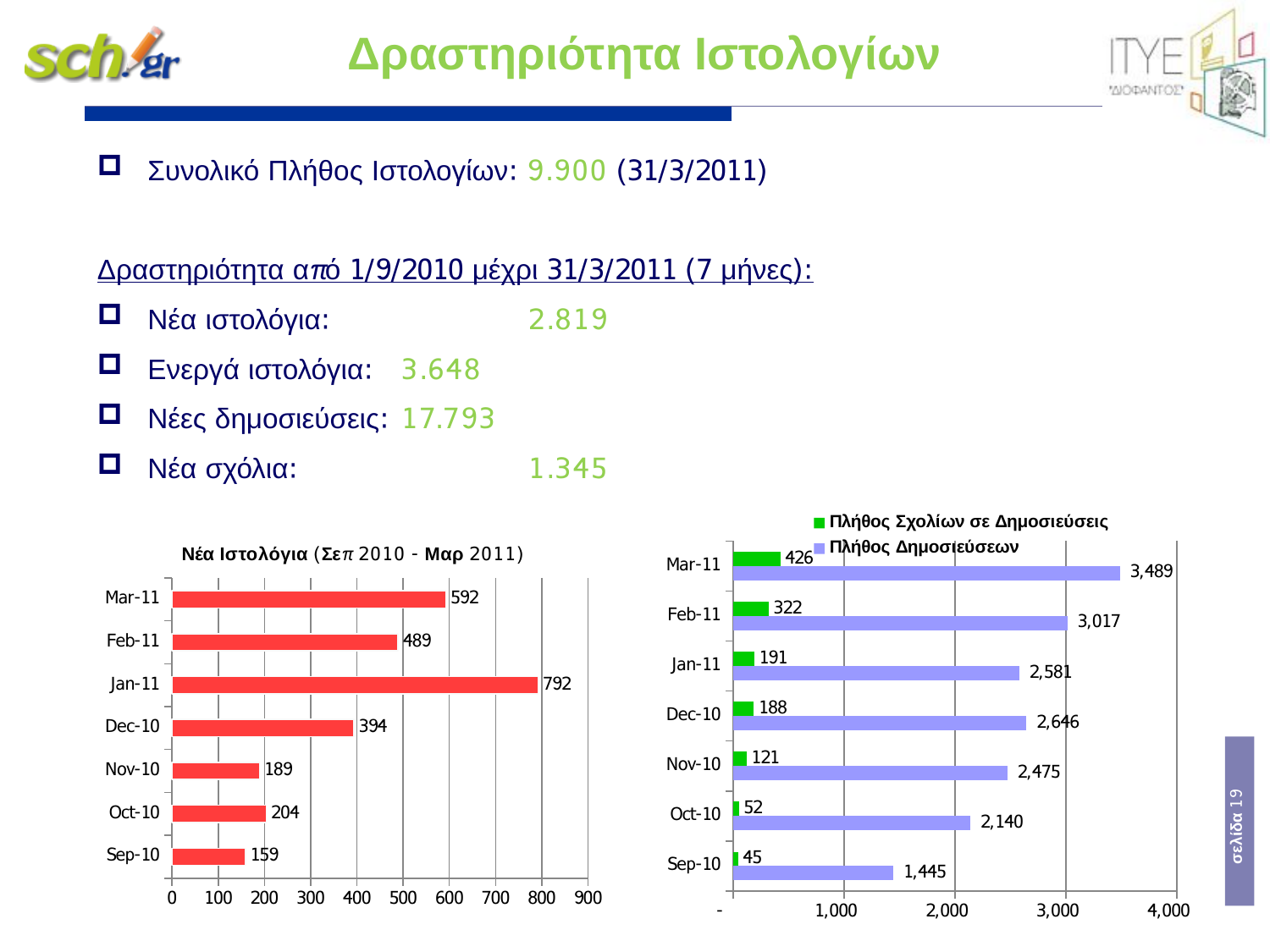

# Δραστηριότητα Ιστολογίων
Συνολικό Πλήθος Ιστολογίων: 9.900 (31/3/2011)

Δραστηριότητα από 1/9/2010 μέχρι 31/3/2011 (7 μήνες):
Νέα ιστολόγια: 		2.819
Ενεργά ιστολόγια:  	3.648
Νέες δημοσιεύσεις:	17.793
Νέα σχόλια:		1.345

### Chart

| Category | Πλήθος Δημοσιεύσεων | Πλήθος Σχολίων σε Δημοσιεύσεις |
|---|---|---|
| 40422 | 1445.0 | 45.0 |
| 40452 | 2140.0 | 52.0 |
| 40483 | 2475.0 | 121.0 |
| 40513 | 2646.0 | 188.0 |
| 40544 | 2581.0 | 191.0 |
| 40575 | 3017.0 | 322.0 |
| 40603 | 3489.0 | 426.0 |

### Chart: Νέα Ιστολόγια (Σεπ 2010 - Μαρ 2011)

| Category | Πλήθος Νέων Ιστολογίων |
|---|---|
| 40422 | 159.0 |
| 40452 | 204.0 |
| 40483 | 189.0 |
| 40513 | 394.0 |
| 40544 | 792.0 |
| 40575 | 489.0 |
| 40603 | 592.0 |